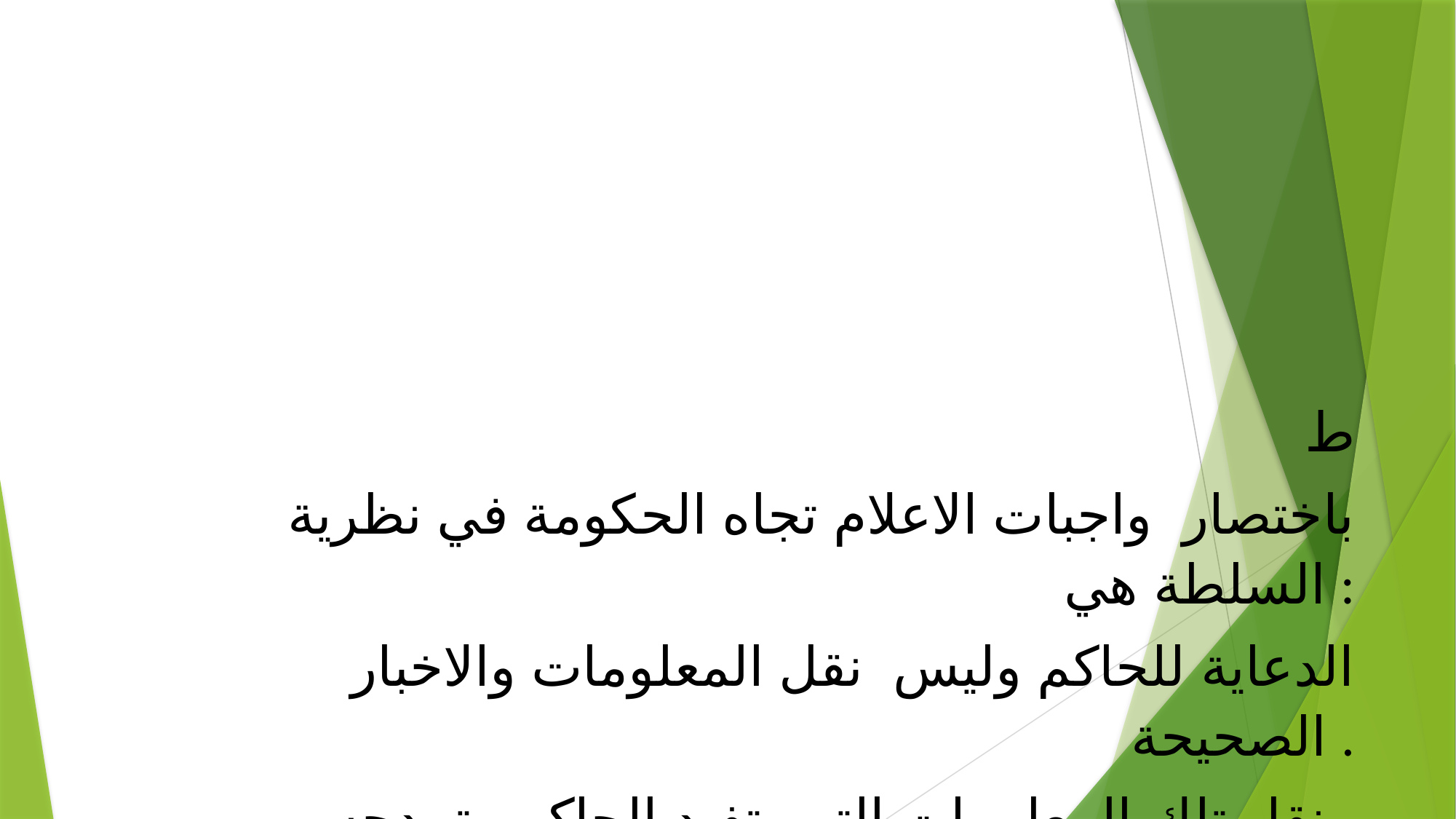

ط
باختصار  واجبات الاعلام تجاه الحكومة في نظرية السلطة هي :
الدعاية للحاكم وليس  نقل المعلومات والاخبار الصحيحة .
نقل تلك المعلومات التي  تفيد الحاكم وتمدحه .